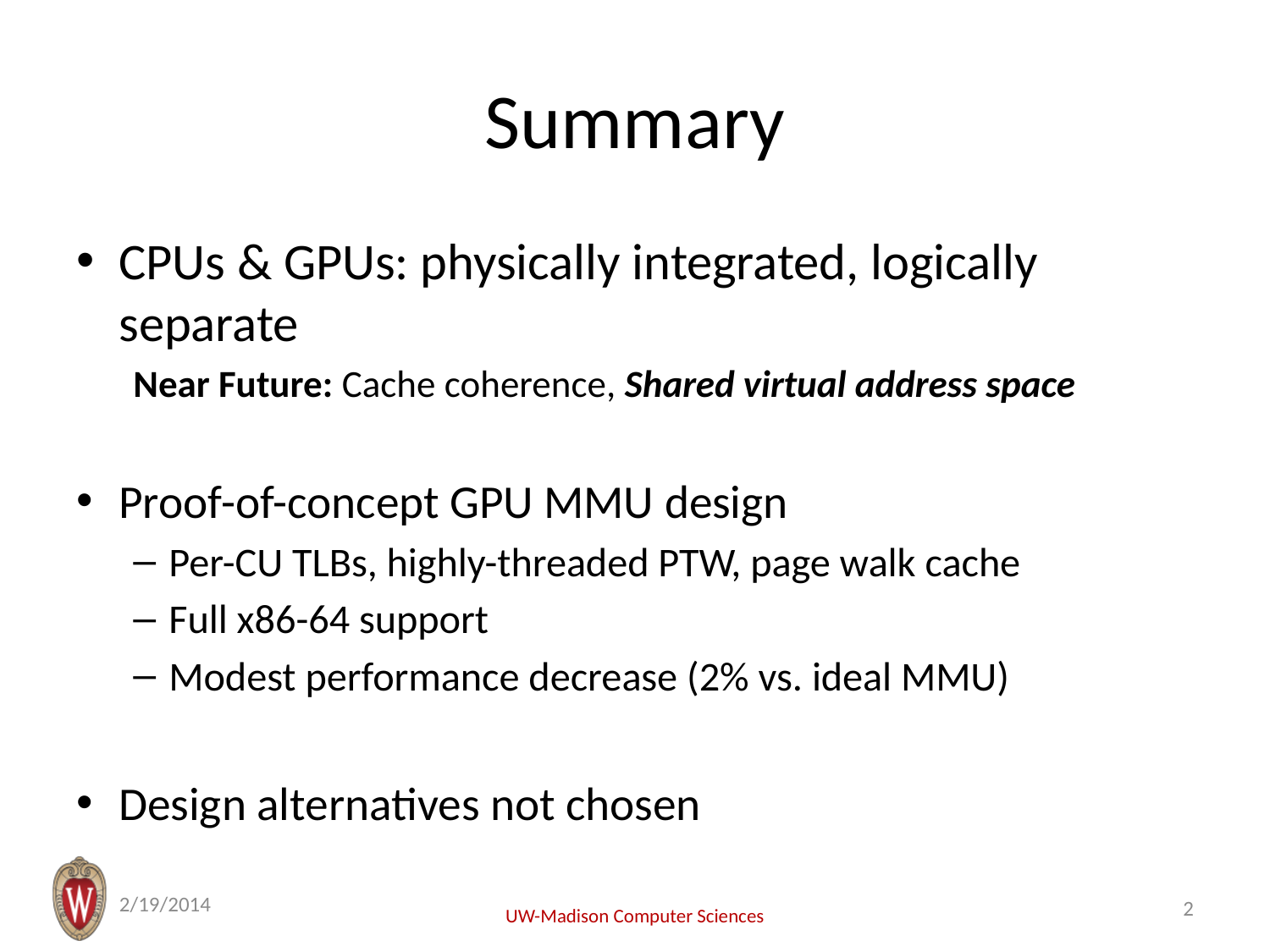

# Summary
CPUs & GPUs: physically integrated, logically separate
Near Future: Cache coherence, Shared virtual address space

Proof-of-concept GPU MMU design
Per-CU TLBs, highly-threaded PTW, page walk cache
Full x86-64 support
Modest performance decrease (2% vs. ideal MMU)

Design alternatives not chosen

2/19/2014
2
UW-Madison Computer Sciences